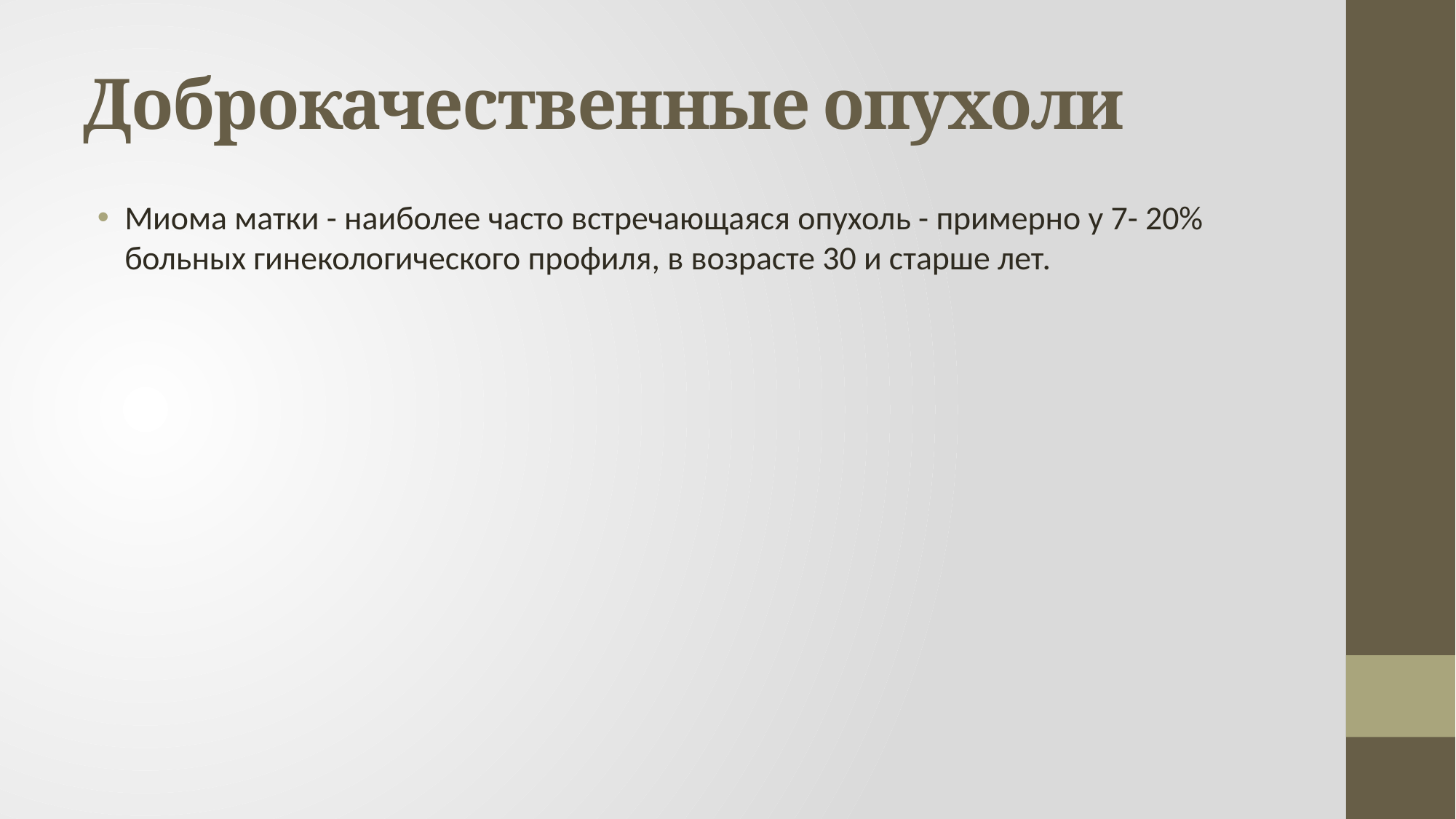

# Доброкачественные опухоли
Миома матки - наиболее часто встречающаяся опухоль - примерно у 7- 20% больных гинекологического профиля, в возрасте 30 и старше лет.